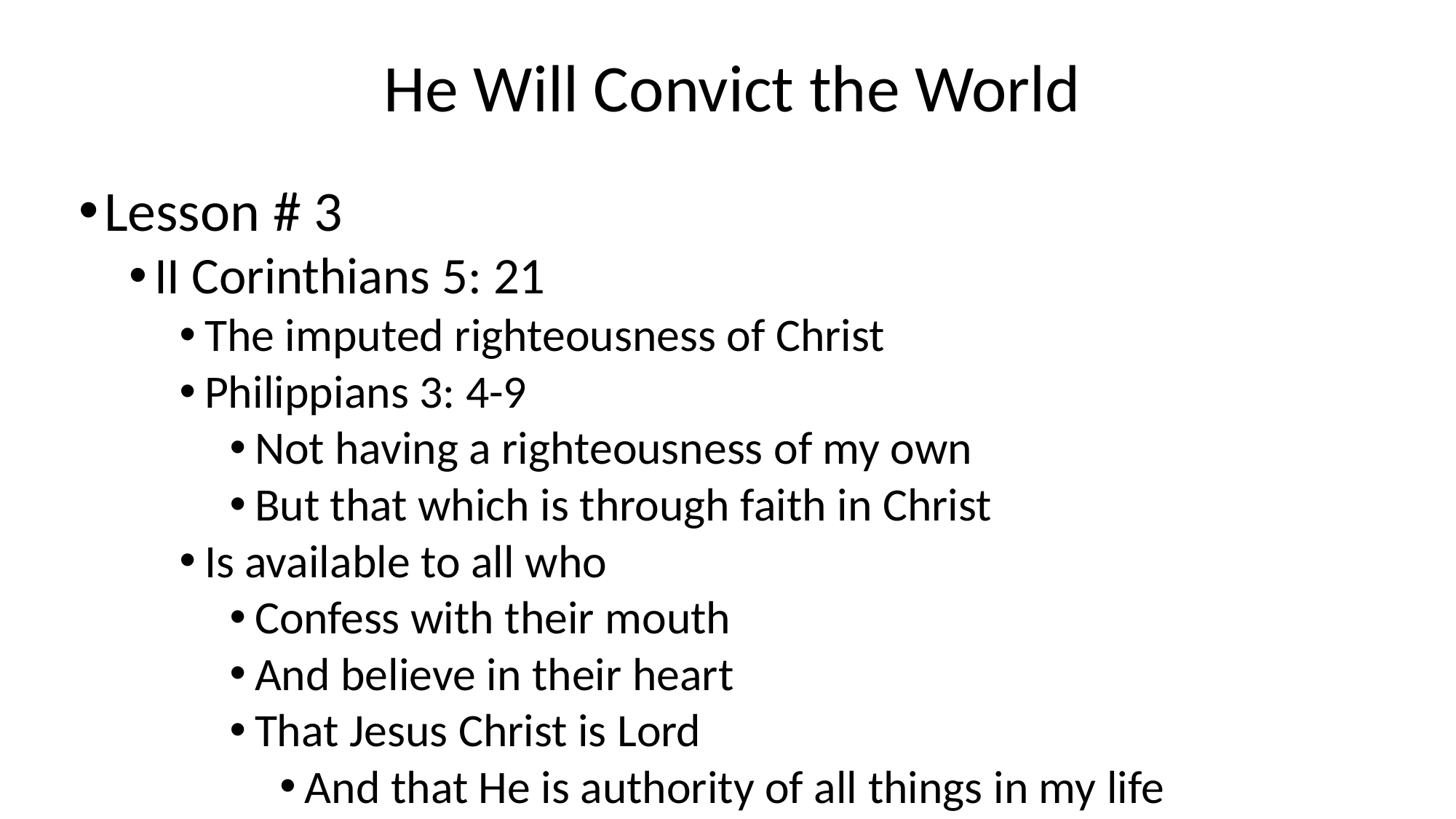

# He Will Convict the World
Lesson # 3
II Corinthians 5: 21
The imputed righteousness of Christ
Philippians 3: 4-9
Not having a righteousness of my own
But that which is through faith in Christ
Is available to all who
Confess with their mouth
And believe in their heart
That Jesus Christ is Lord
And that He is authority of all things in my life